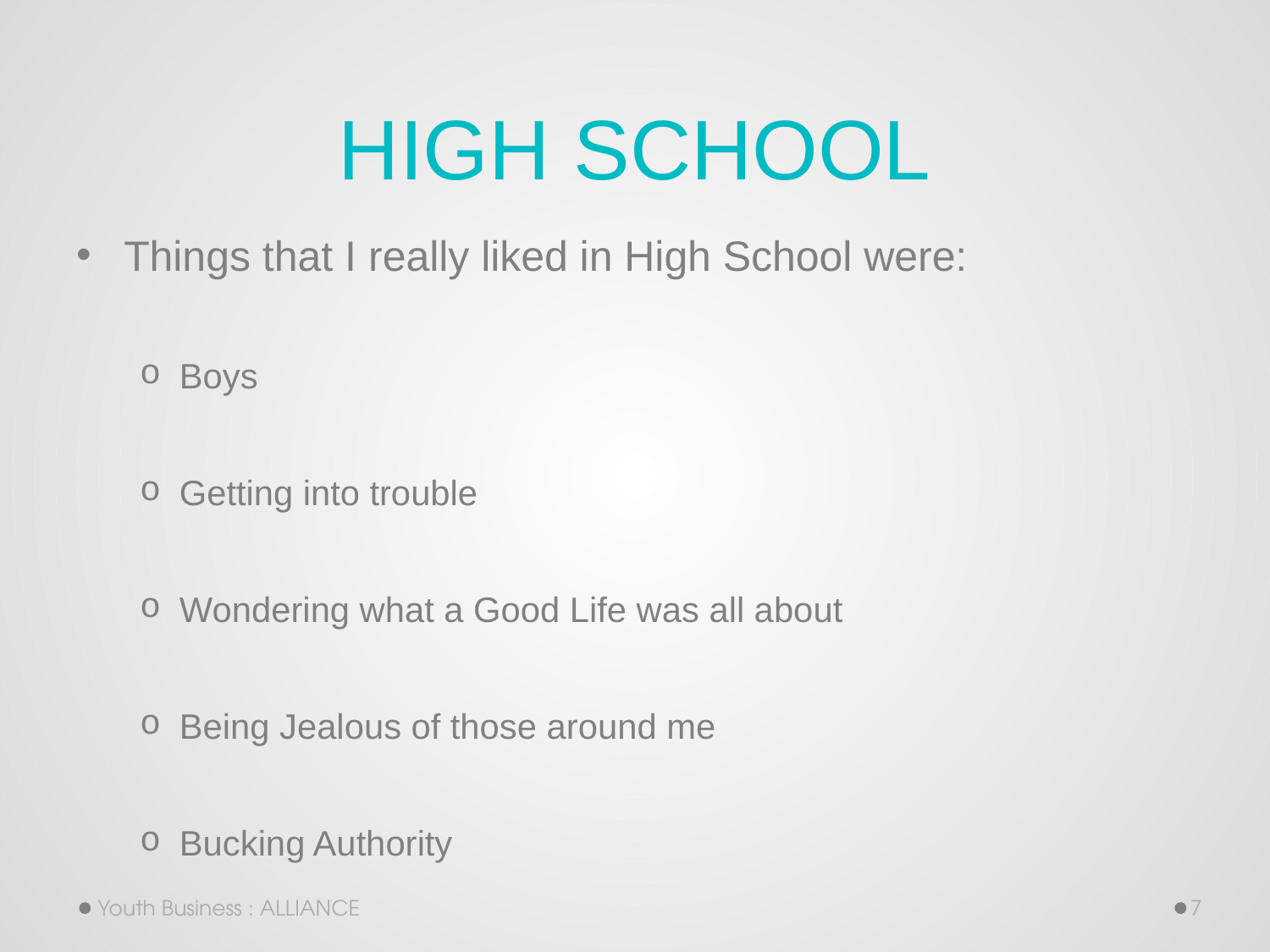

# High School
Things that I really liked in High School were:

Boys

Getting into trouble

Wondering what a Good Life was all about

Being Jealous of those around me

Bucking Authority

Youth Business : ALLIANCE
7